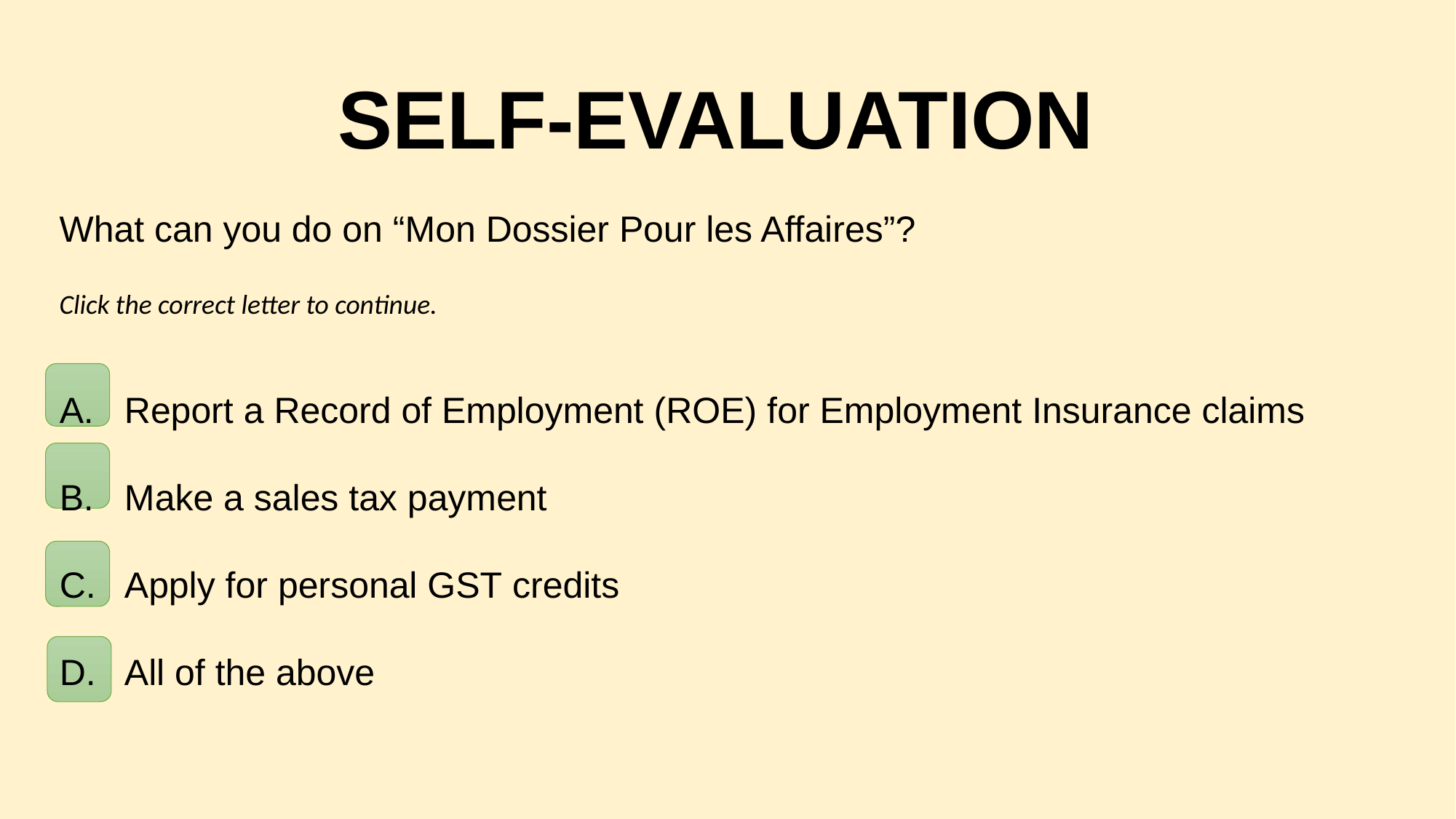

# SELF-EVALUATION
What can you do on “Mon Dossier Pour les Affaires”?
Click the correct letter to continue.
A.   Report a Record of Employment (ROE) for Employment Insurance claims
B.   Make a sales tax payment
C.   Apply for personal GST credits
D.   All of the above